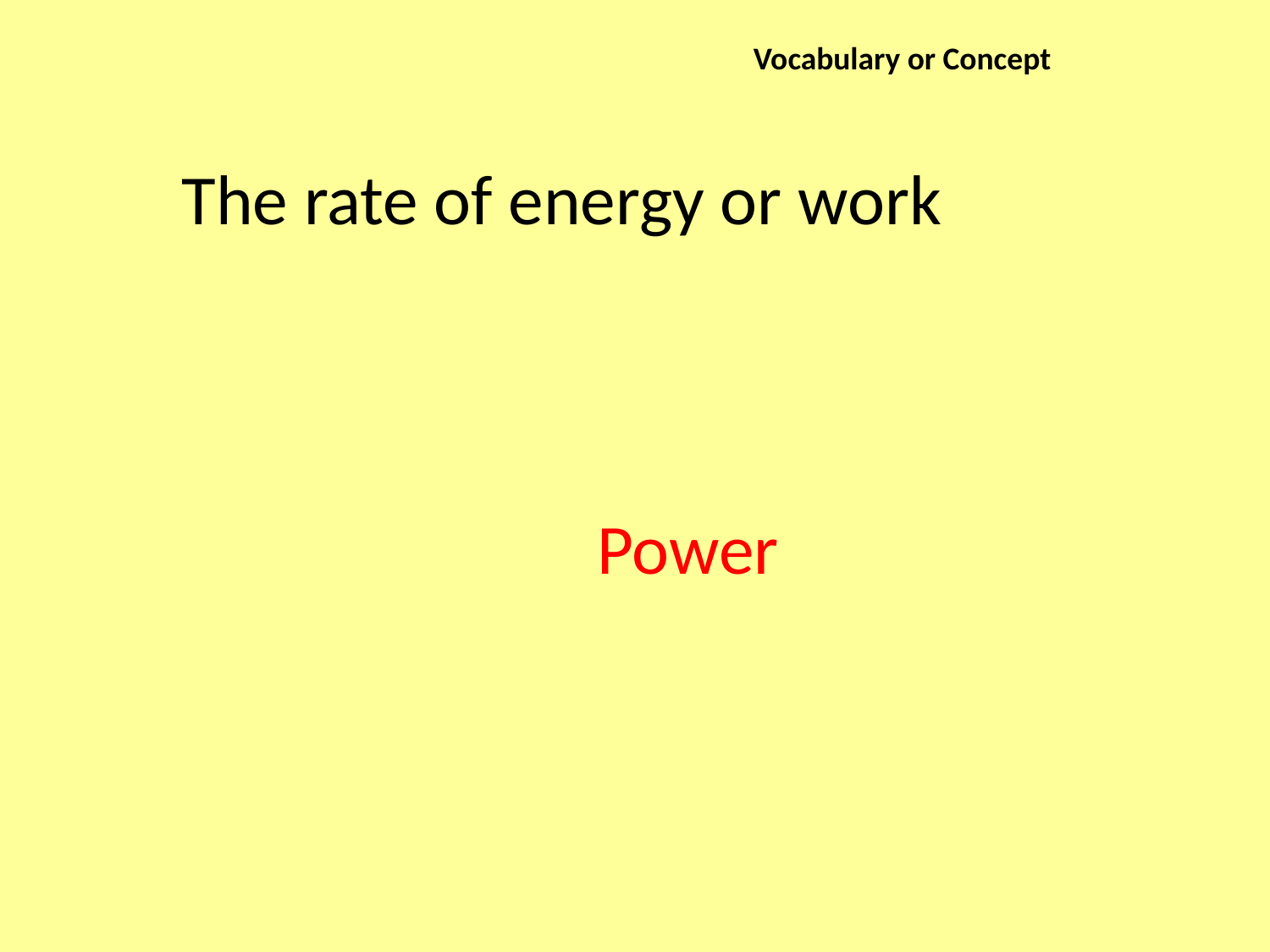

Vocabulary or Concept
The rate of energy or work
Power